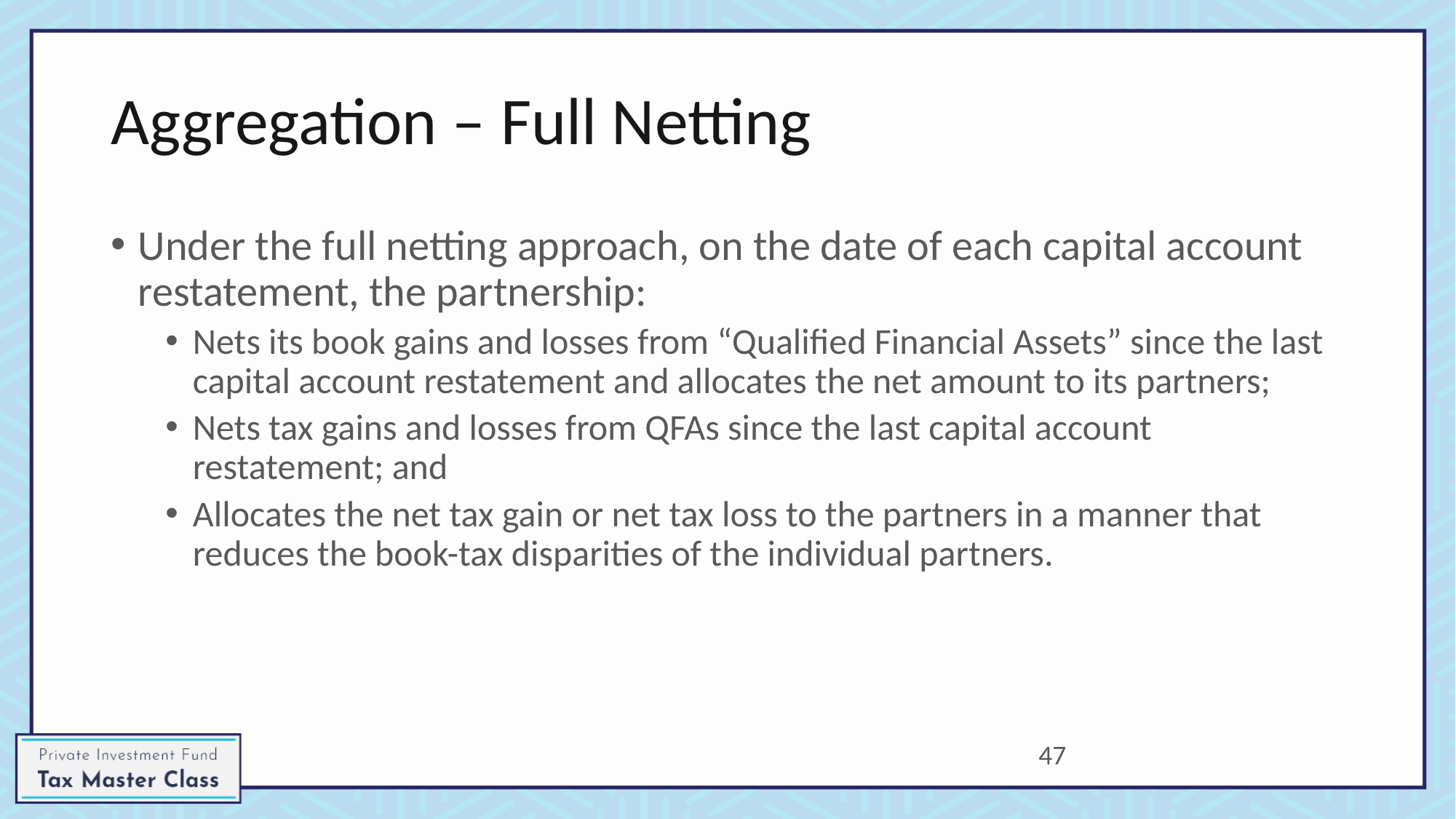

# Aggregation – Full Netting
Under the full netting approach, on the date of each capital account restatement, the partnership:
Nets its book gains and losses from “Qualified Financial Assets” since the last capital account restatement and allocates the net amount to its partners;
Nets tax gains and losses from QFAs since the last capital account restatement; and
Allocates the net tax gain or net tax loss to the partners in a manner that reduces the book-tax disparities of the individual partners.
47